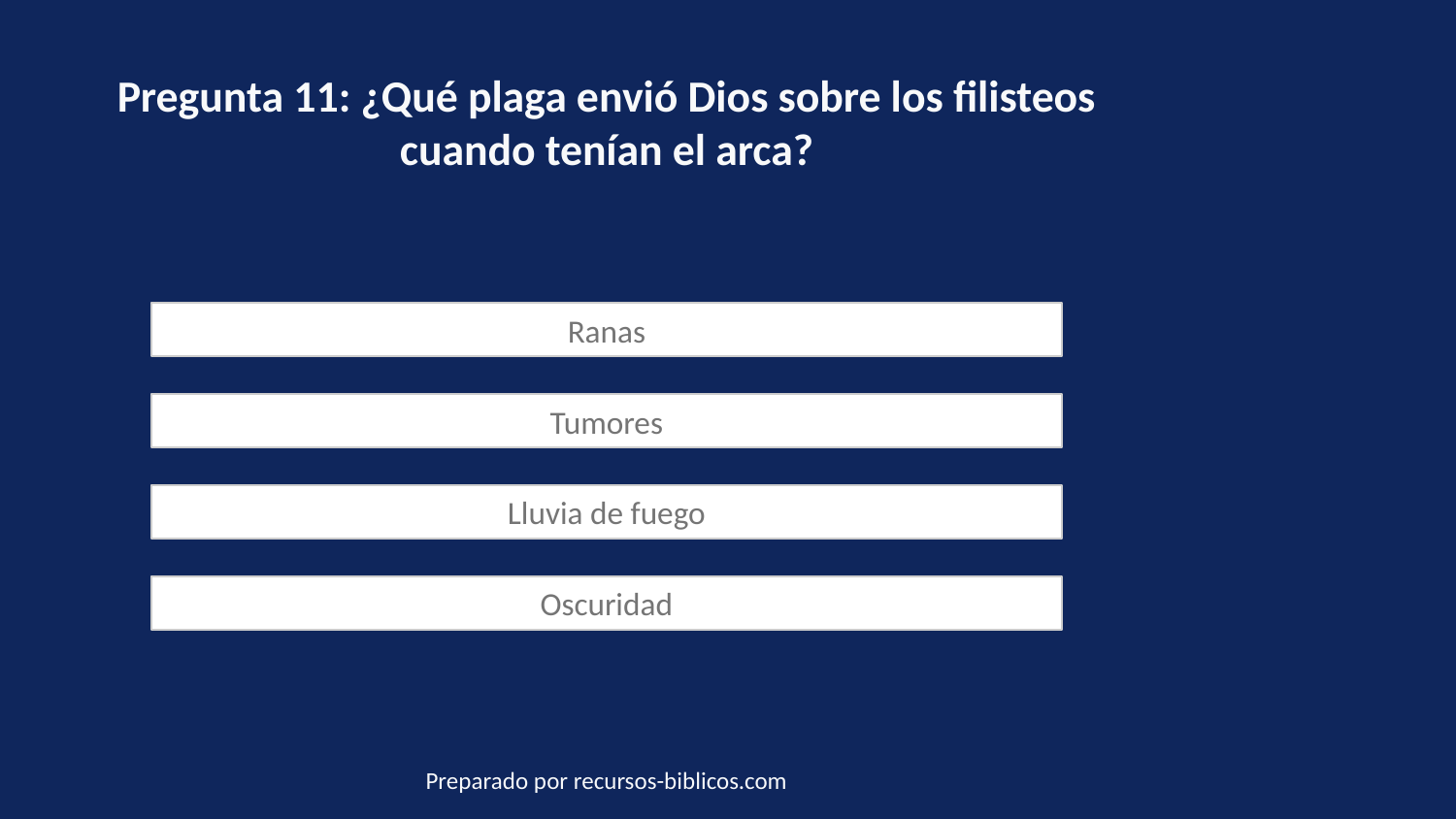

Pregunta 11: ¿Qué plaga envió Dios sobre los filisteos cuando tenían el arca?
Ranas
Tumores
Lluvia de fuego
Oscuridad
Preparado por recursos-biblicos.com